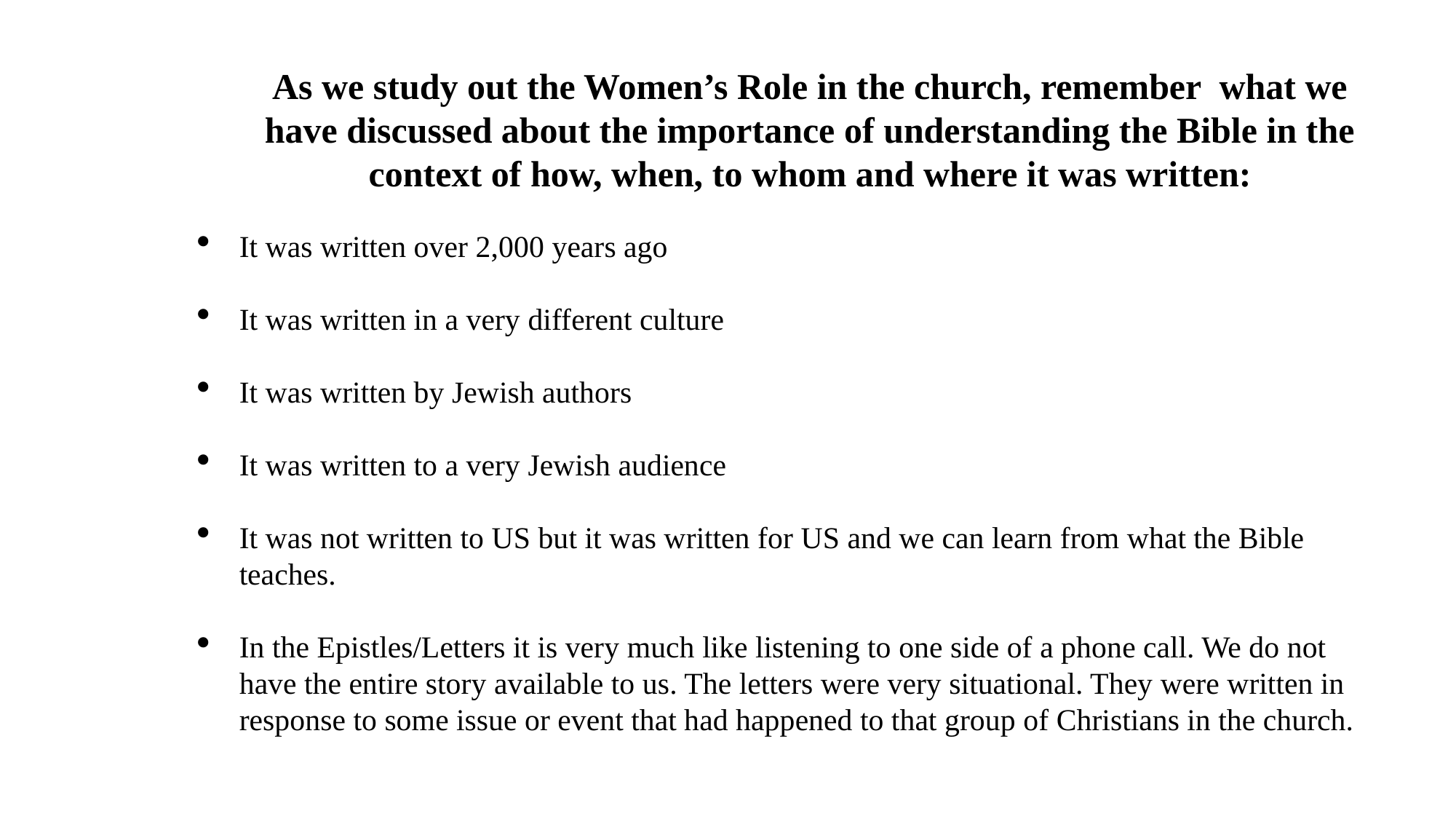

As we study out the Women’s Role in the church, remember  what we have discussed about the importance of understanding the Bible in the context of how, when, to whom and where it was written:

It was written over 2,000 years ago

It was written in a very different culture

It was written by Jewish authors

It was written to a very Jewish audience

It was not written to US but it was written for US and we can learn from what the Bible teaches.

In the Epistles/Letters it is very much like listening to one side of a phone call. We do not have the entire story available to us. The letters were very situational. They were written in response to some issue or event that had happened to that group of Christians in the church.